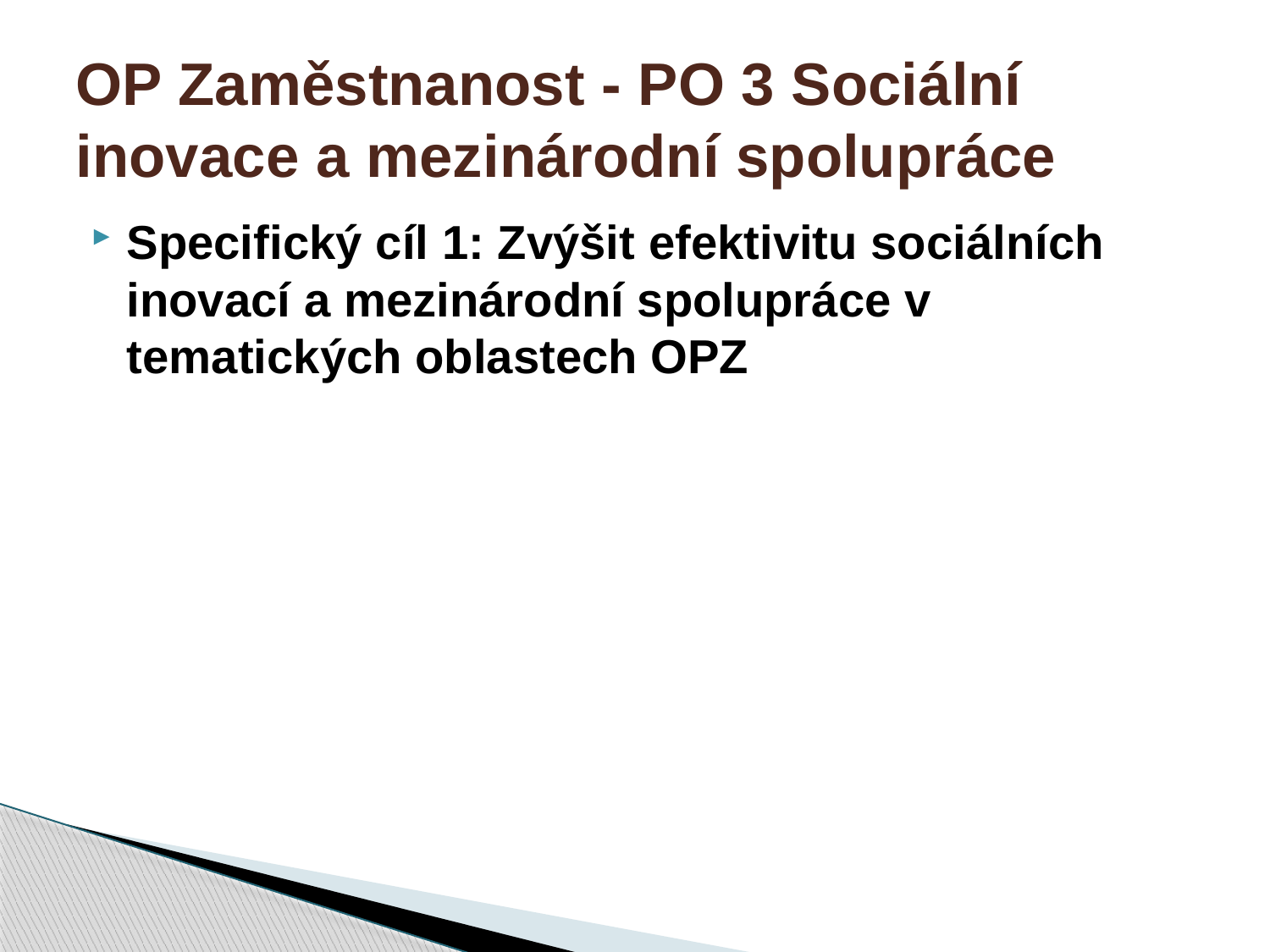

# OP Zaměstnanost - PO 3 Sociální inovace a mezinárodní spolupráce
Specifický cíl 1: Zvýšit efektivitu sociálních inovací a mezinárodní spolupráce v tematických oblastech OPZ